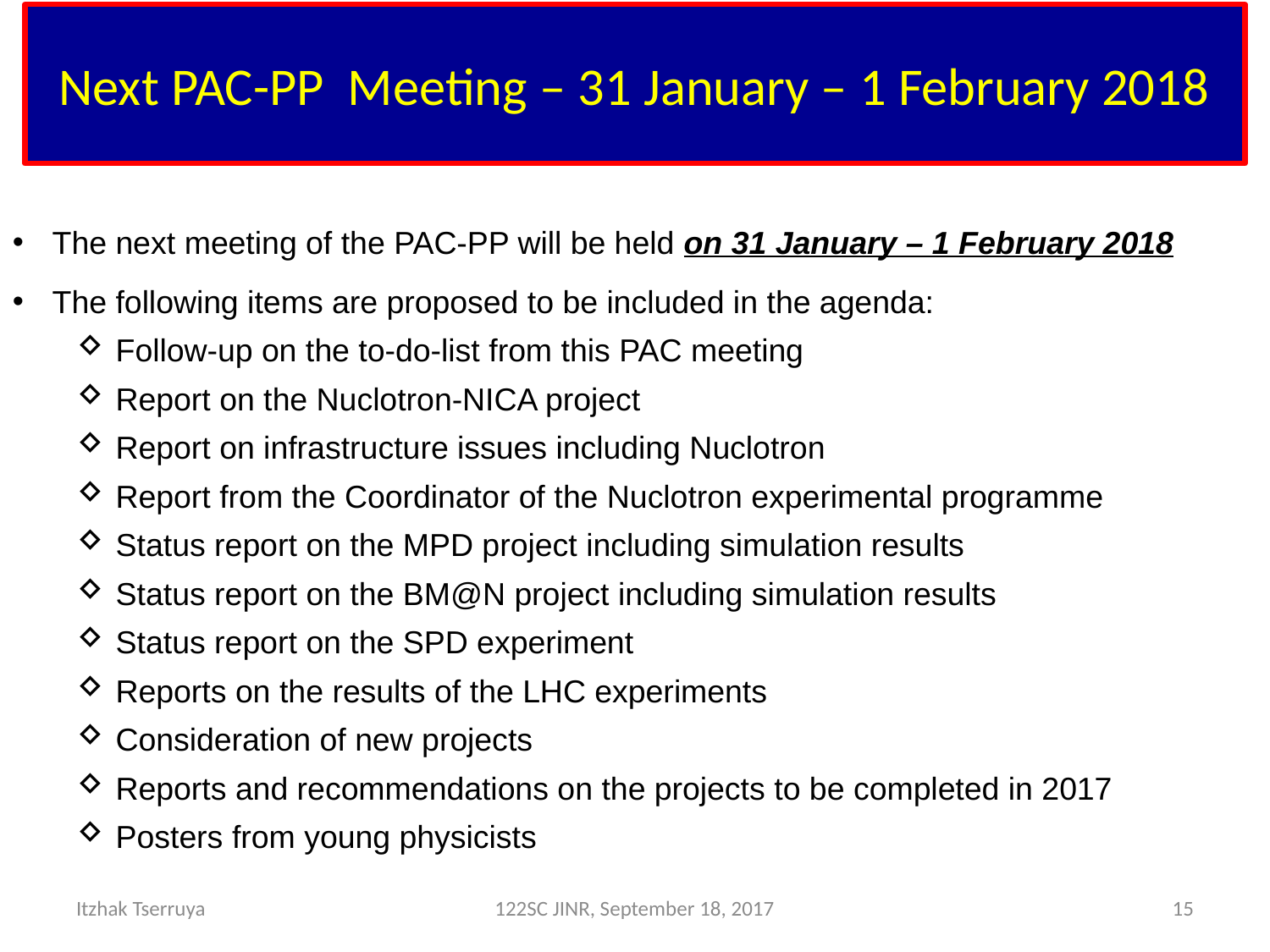

# Next PAC-PP  Meeting – 31 January – 1 February 2018
The next meeting of the PAC-PP will be held on 31 January – 1 February 2018
The following items are proposed to be included in the agenda:
Follow-up on the to-do-list from this PAC meeting
Report on the Nuclotron-NICA project
Report on infrastructure issues including Nuclotron
Report from the Coordinator of the Nuclotron experimental programme
Status report on the MPD project including simulation results
Status report on the BM@N project including simulation results
Status report on the SPD experiment
Reports on the results of the LHC experiments
Consideration of new projects
Reports and recommendations on the projects to be completed in 2017
Posters from young physicists
Itzhak Tserruya
122SC JINR, September 18, 2017
15